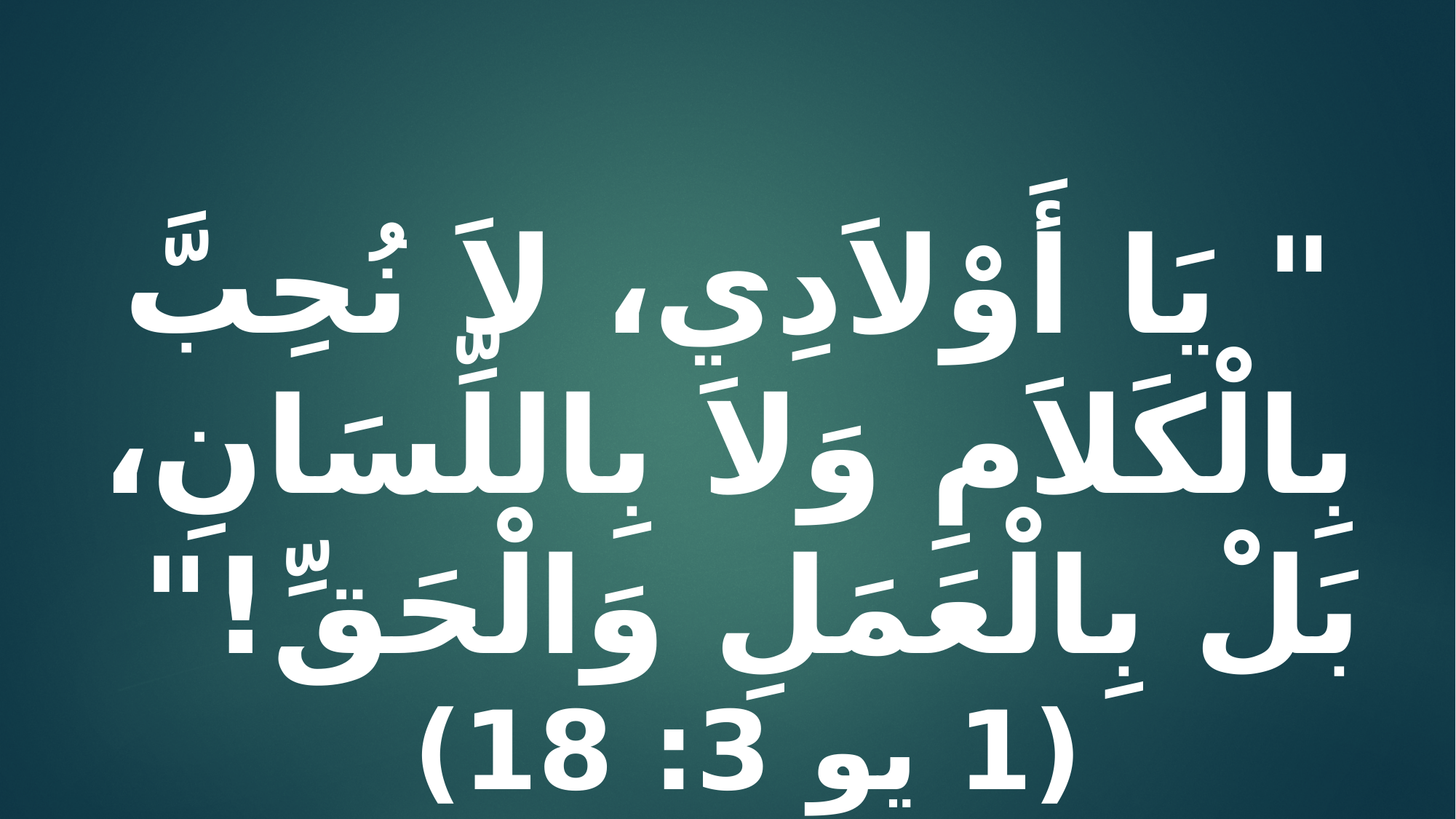

" يَا أَوْلاَدِي، لاَ نُحِبَّ بِالْكَلاَمِ وَلاَ بِاللِّسَانِ، بَلْ بِالْعَمَلِ وَالْحَقِّ!"
(1 يو 3: 18)